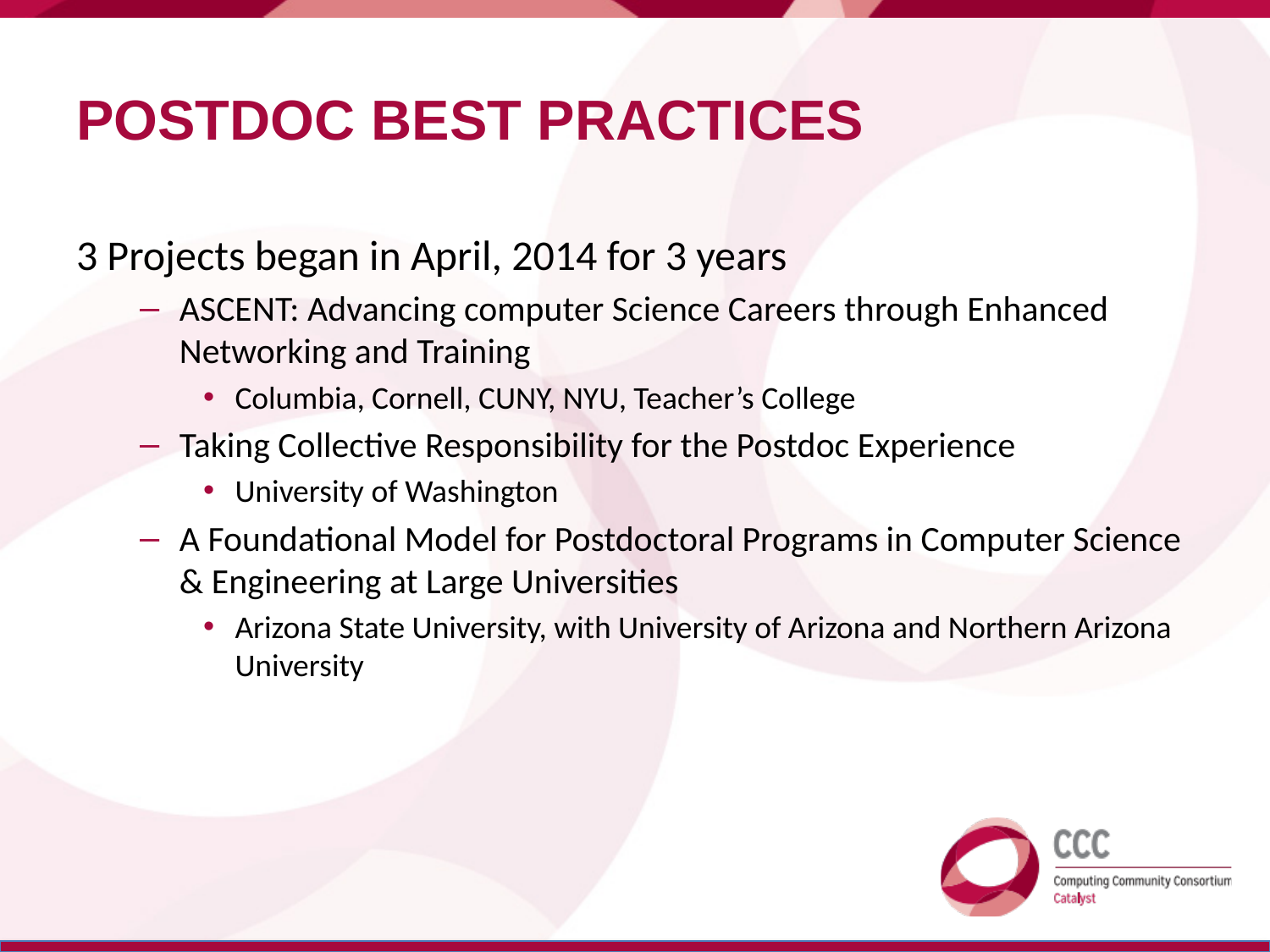

# Postdoc Best Practices
3 Projects began in April, 2014 for 3 years
ASCENT: Advancing computer Science Careers through Enhanced Networking and Training
Columbia, Cornell, CUNY, NYU, Teacher’s College
Taking Collective Responsibility for the Postdoc Experience
University of Washington
A Foundational Model for Postdoctoral Programs in Computer Science & Engineering at Large Universities
Arizona State University, with University of Arizona and Northern Arizona University